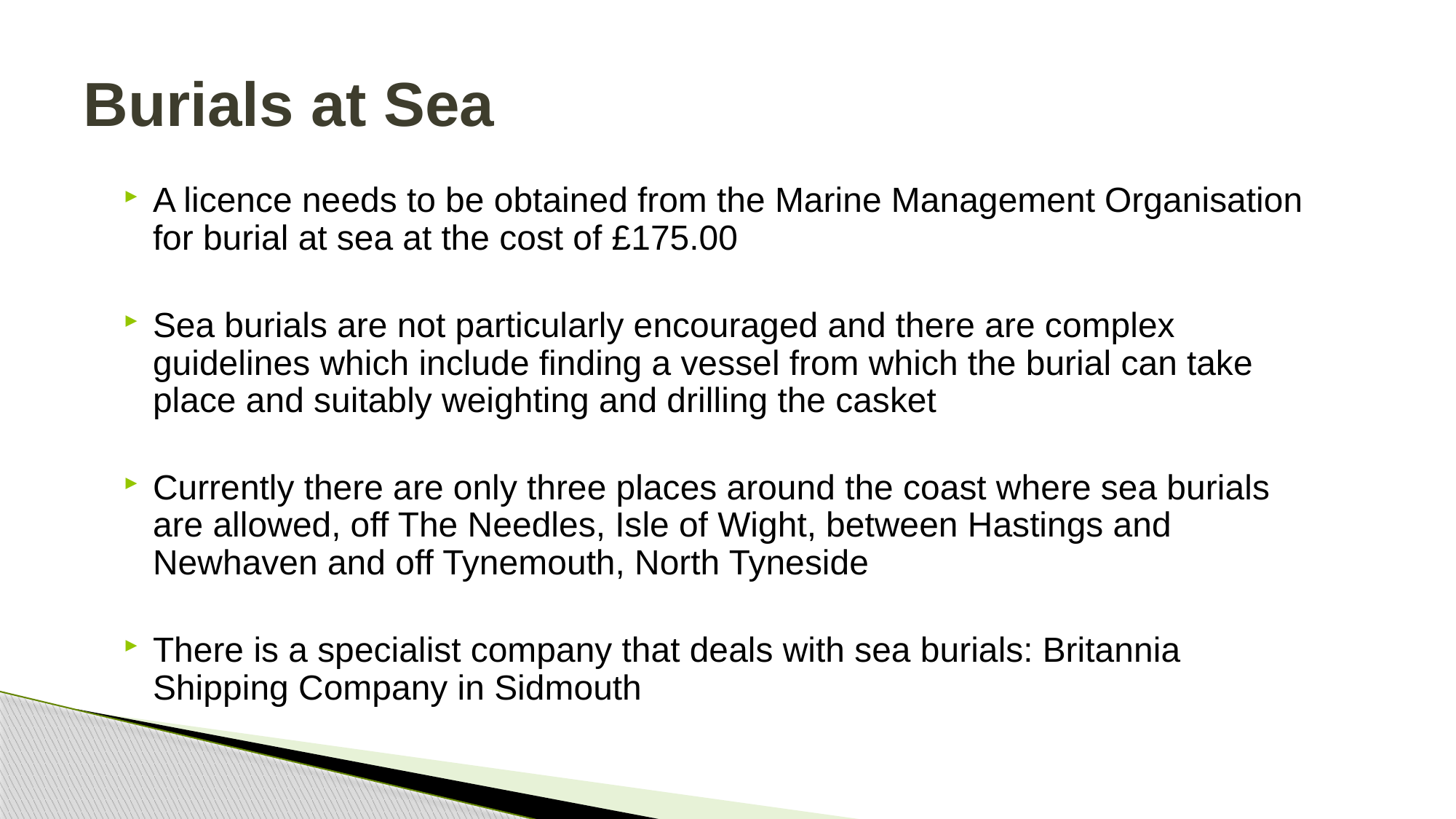

# Burials at Sea
A licence needs to be obtained from the Marine Management Organisation for burial at sea at the cost of £175.00

Sea burials are not particularly encouraged and there are complex guidelines which include finding a vessel from which the burial can take place and suitably weighting and drilling the casket

Currently there are only three places around the coast where sea burials are allowed, off The Needles, Isle of Wight, between Hastings and Newhaven and off Tynemouth, North Tyneside

There is a specialist company that deals with sea burials: Britannia Shipping Company in Sidmouth